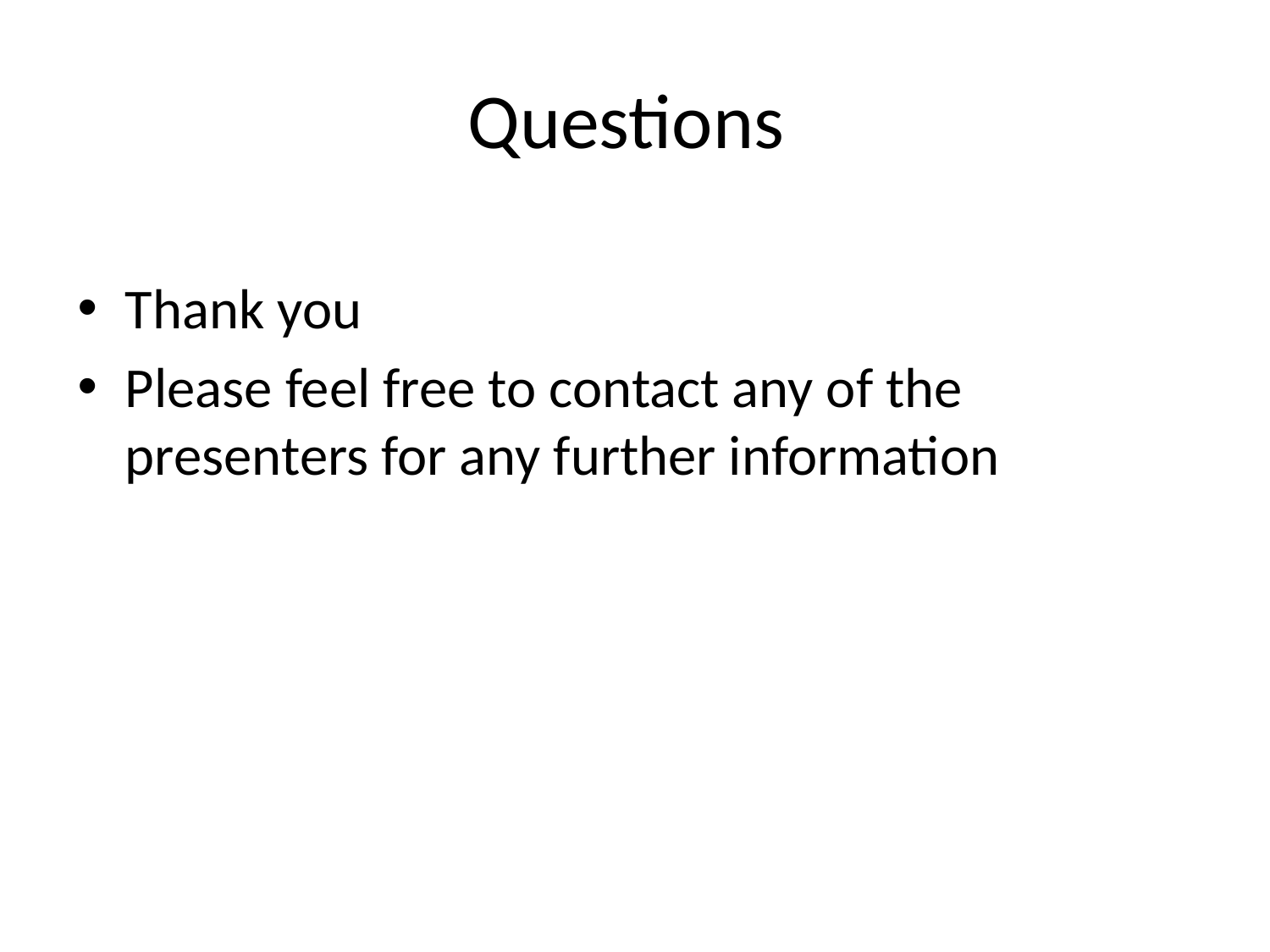

# Questions
Thank you
Please feel free to contact any of the presenters for any further information